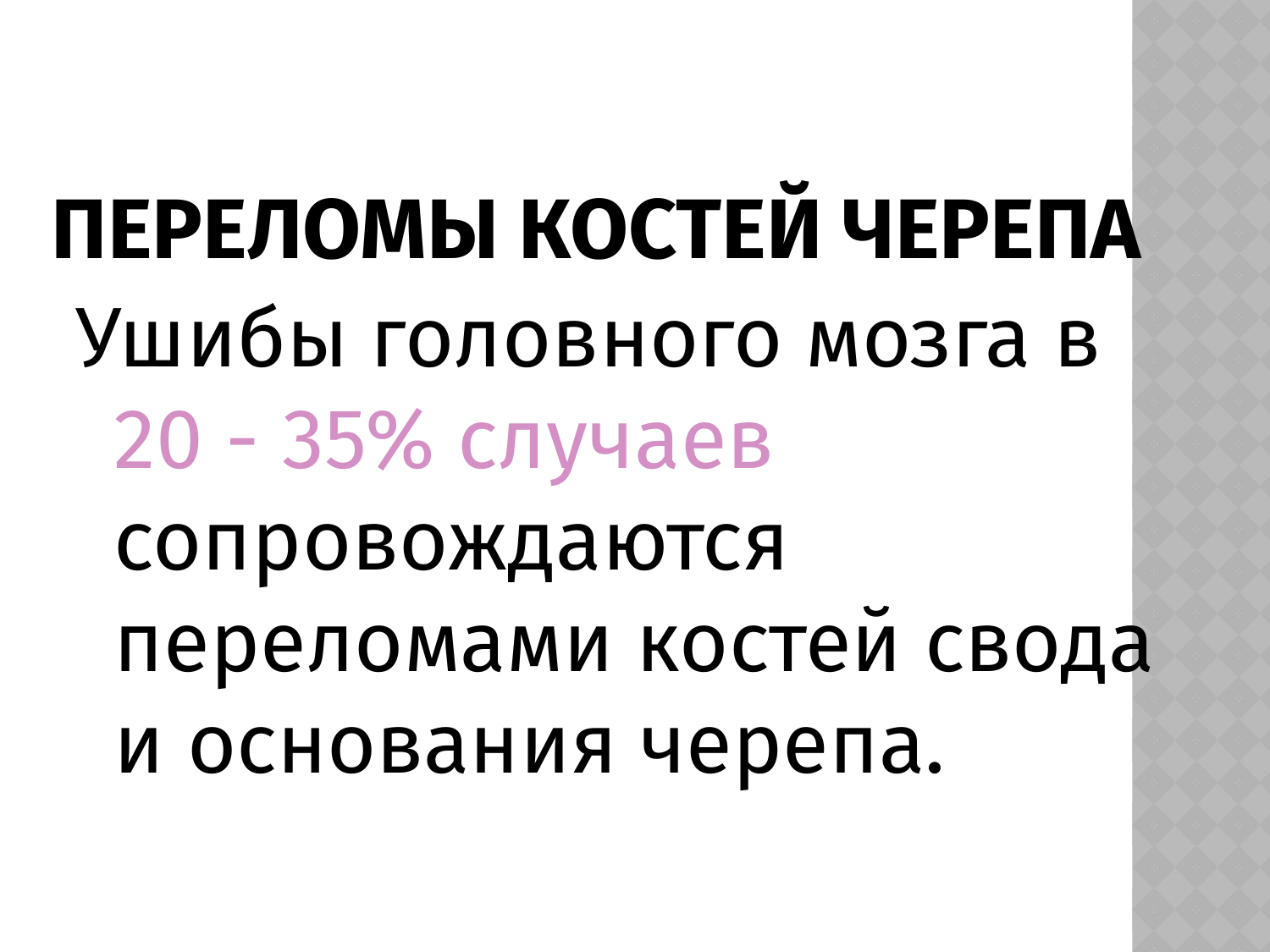

# Переломы костей черепа
Ушибы головного мозга в 20 - 35% случаев сопровождаются переломами костей свода и основания черепа.